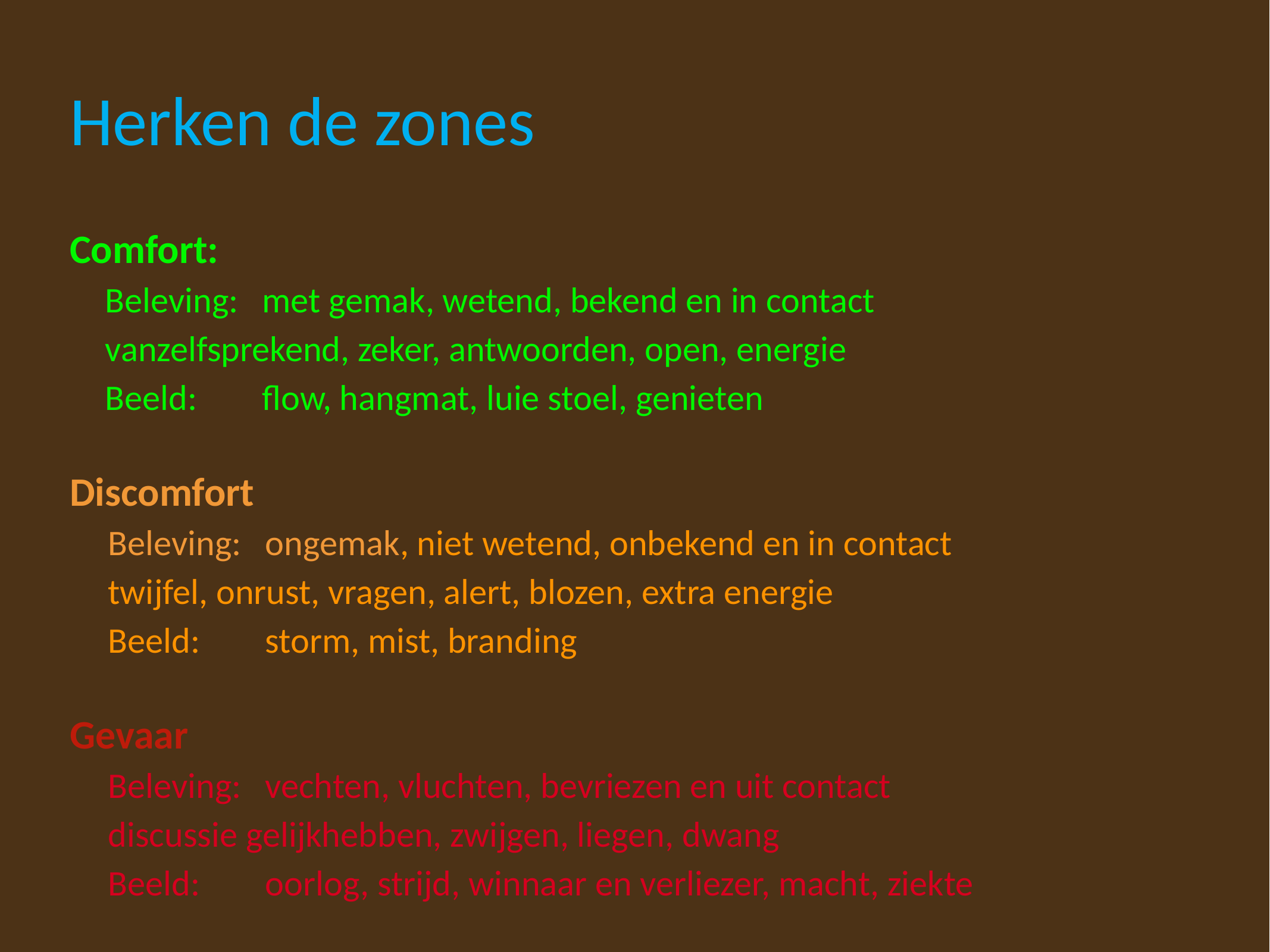

# Herken de zones
Comfort:
Beleving: 	met gemak, wetend, bekend en in contact
				vanzelfsprekend, zeker, antwoorden, open, energie
Beeld: 		flow, hangmat, luie stoel, genieten
Discomfort
Beleving: 	ongemak, niet wetend, onbekend en in contact
				twijfel, onrust, vragen, alert, blozen, extra energie
Beeld: 		storm, mist, branding
Gevaar
Beleving: 	vechten, vluchten, bevriezen en uit contact
				discussie gelijkhebben, zwijgen, liegen, dwang
Beeld: 		oorlog, strijd, winnaar en verliezer, macht, ziekte